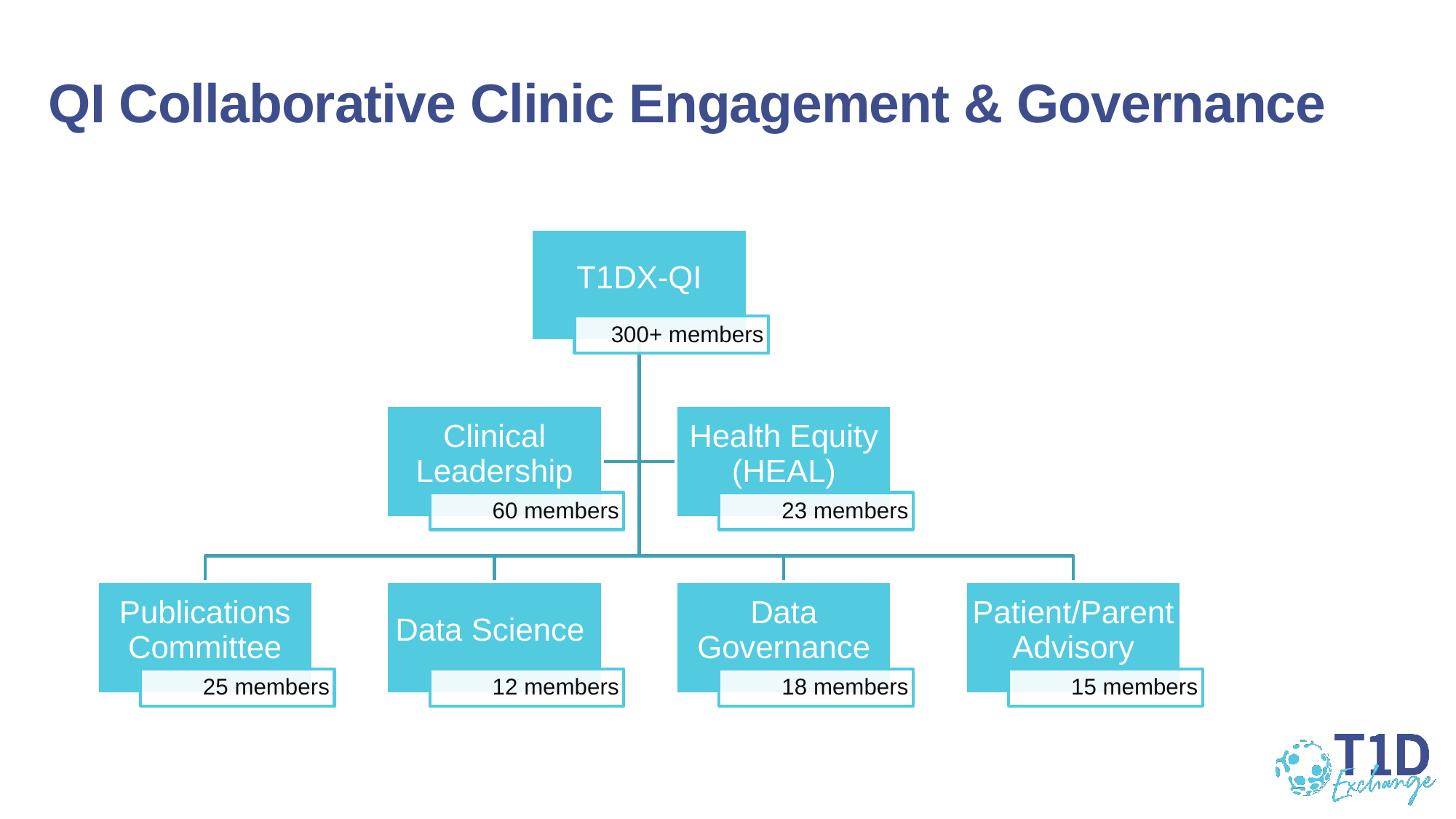

# QI Collaborative Clinic Engagement & Governance
T1DX-QI
300+ members
Publications Committee
25 members
Data Science
12 members
Data Governance
18 members
Patient/Parent Advisory
15 members
Clinical Leadership
60 members
Health Equity (HEAL)
23 members